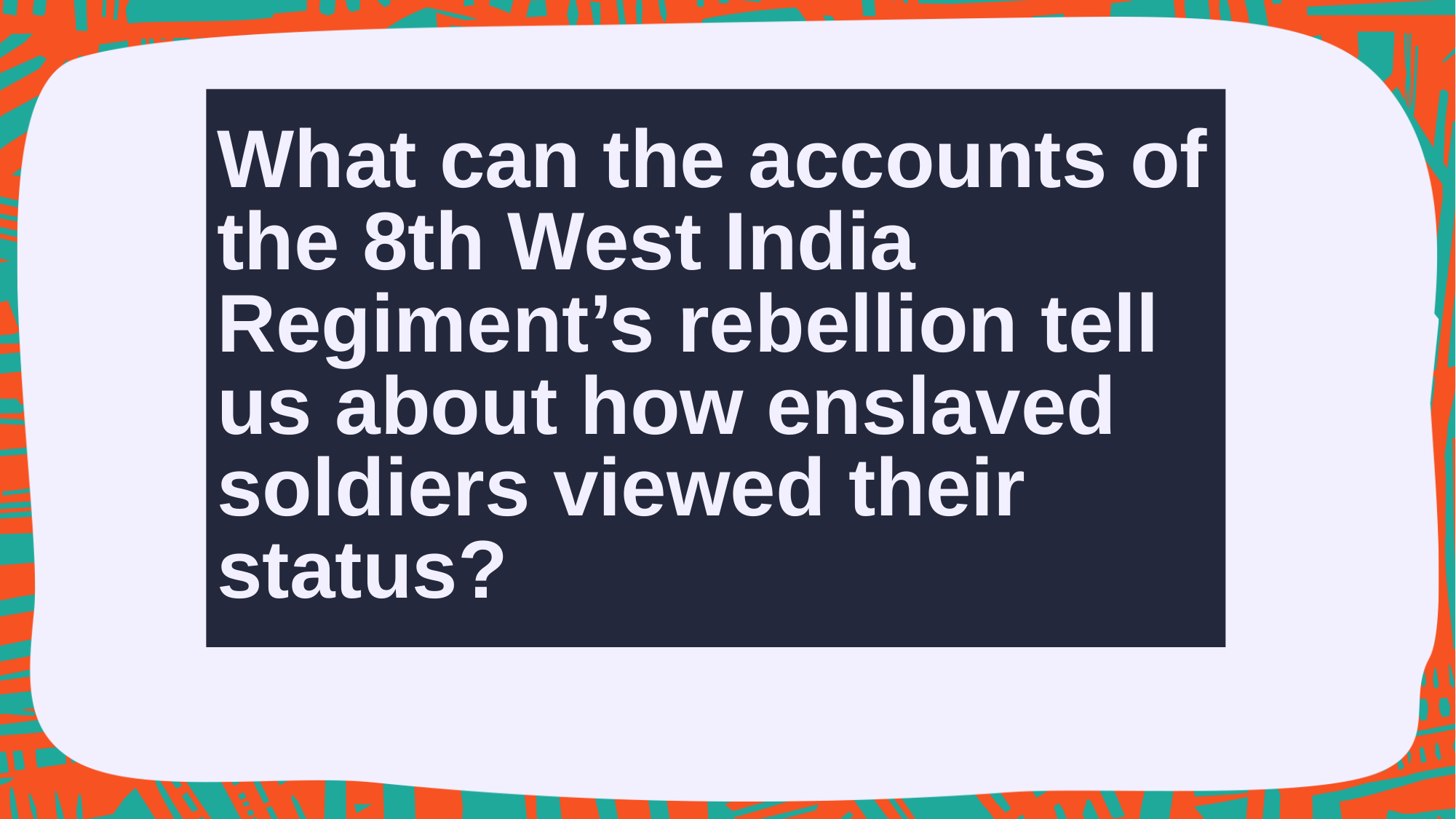

# What can the accounts of the 8th West India Regiment’s rebellion tell us about how enslaved soldiers viewed their status?